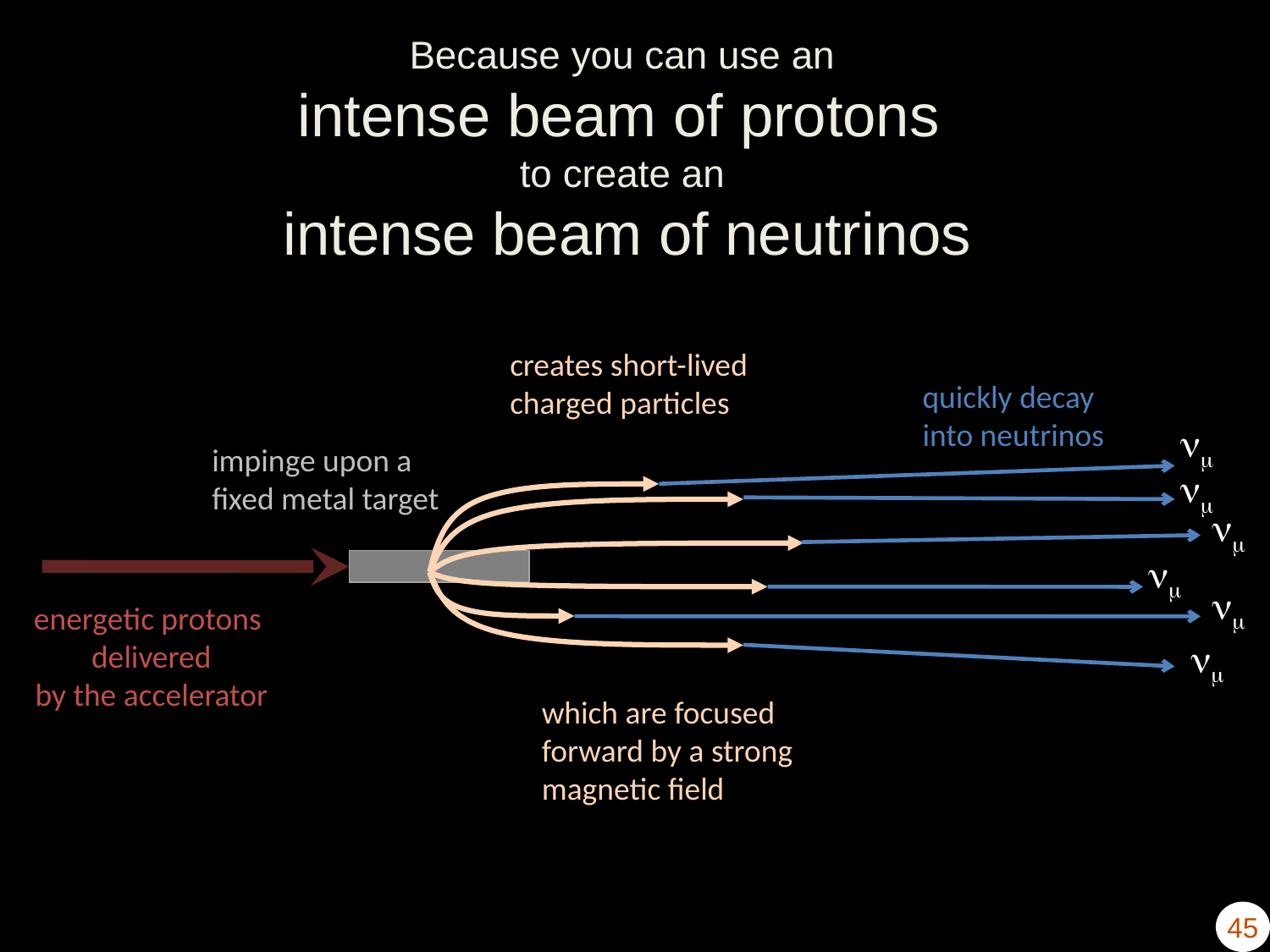

Because you can use an
intense beam of protons
to create an
intense beam of neutrinos
creates short-lived
charged particles
quickly decay into neutrinos
νμ
impinge upon a
fixed metal target
νμ

νμ
νμ

νμ
energetic protons
delivered
by the accelerator
νμ
which are focused forward by a strong magnetic field
45